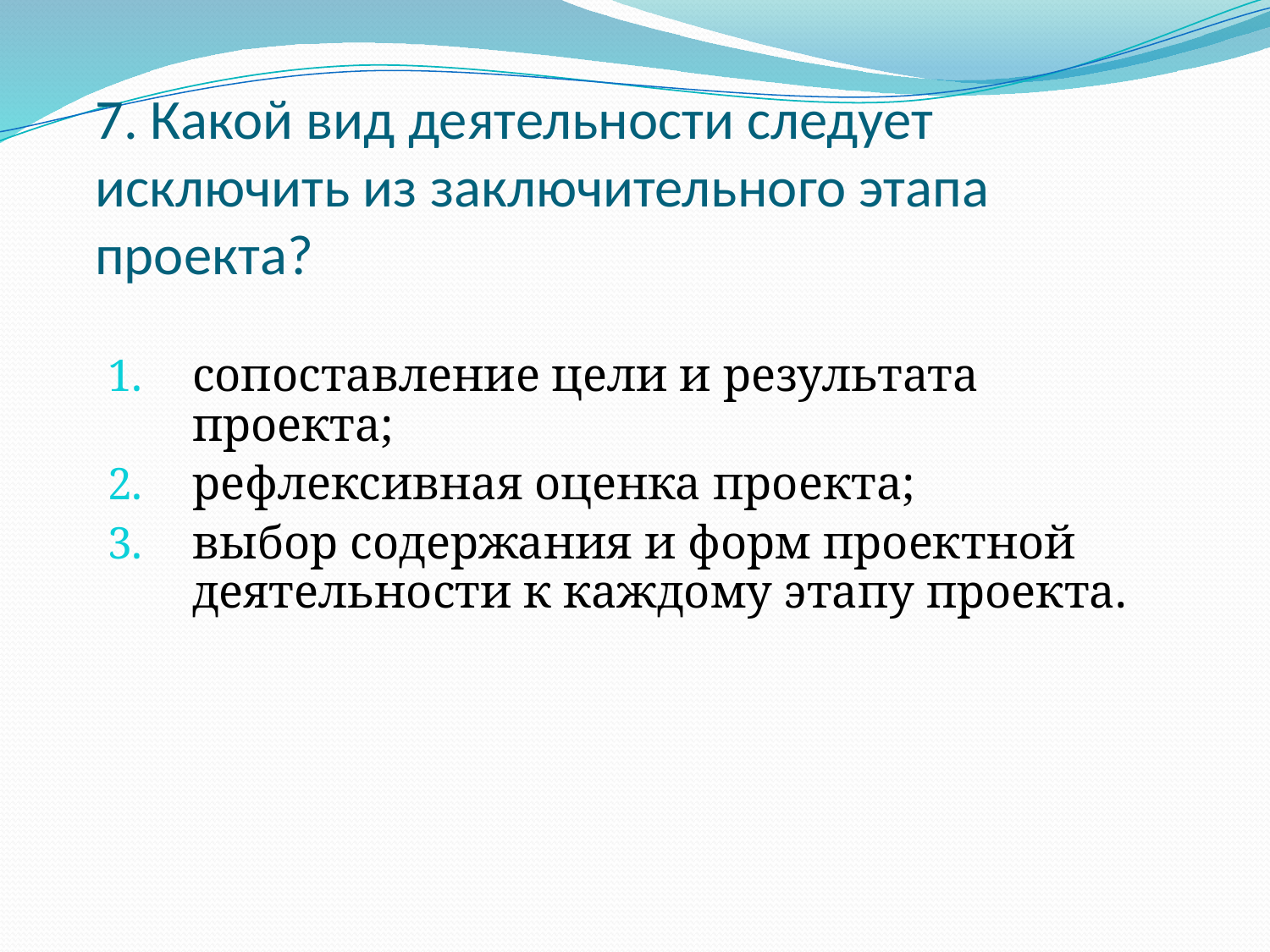

# 7. Какой вид деятельности следует исключить из заключительного этапа проекта?
сопоставление цели и результата проекта;
рефлексивная оценка проекта;
выбор содержания и форм проектной деятельности к каждому этапу проекта.